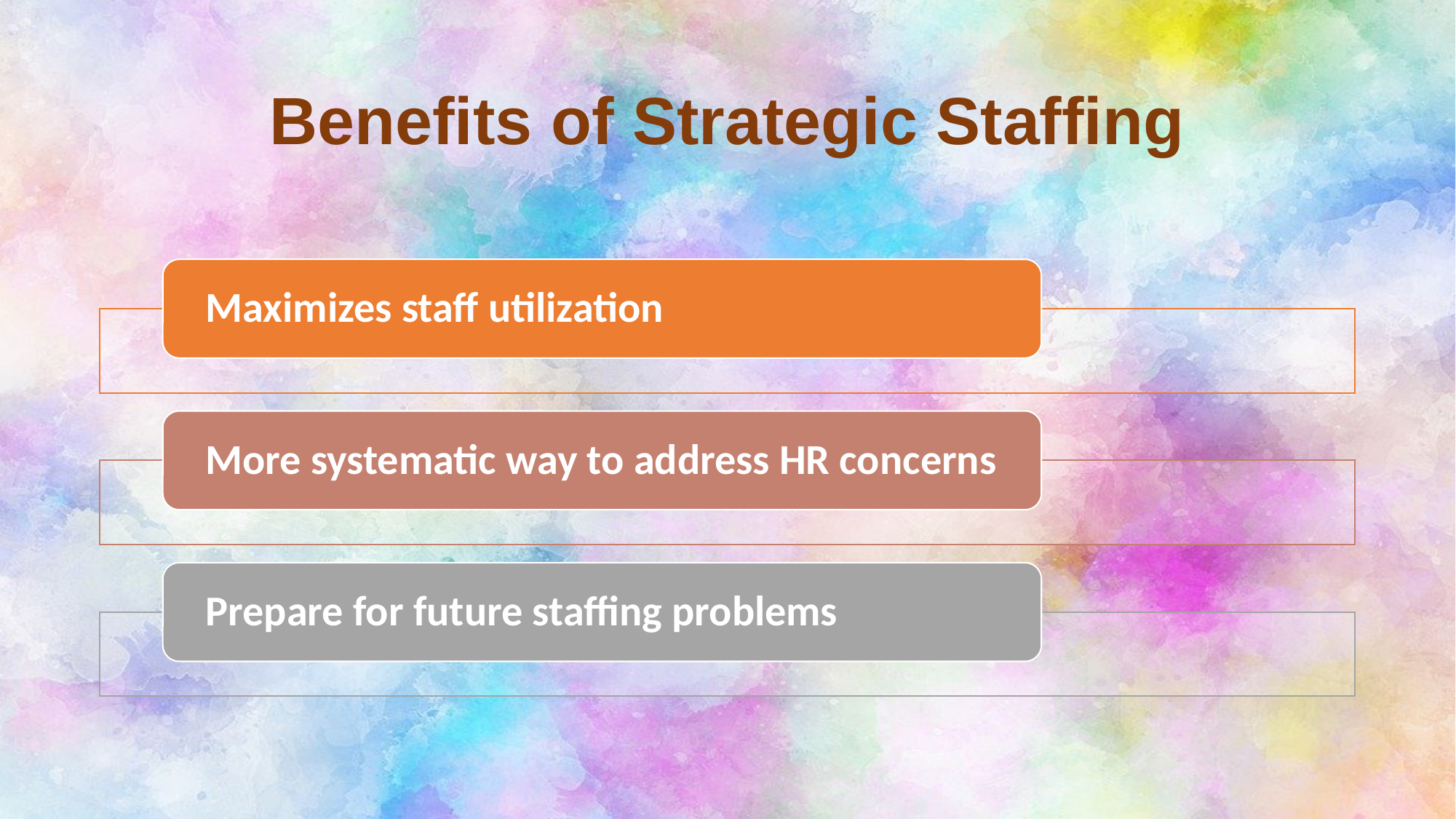

# Benefits of Strategic Staffing
Maximizes staff utilization
More systematic way to address HR concerns
Prepare for future staffing problems